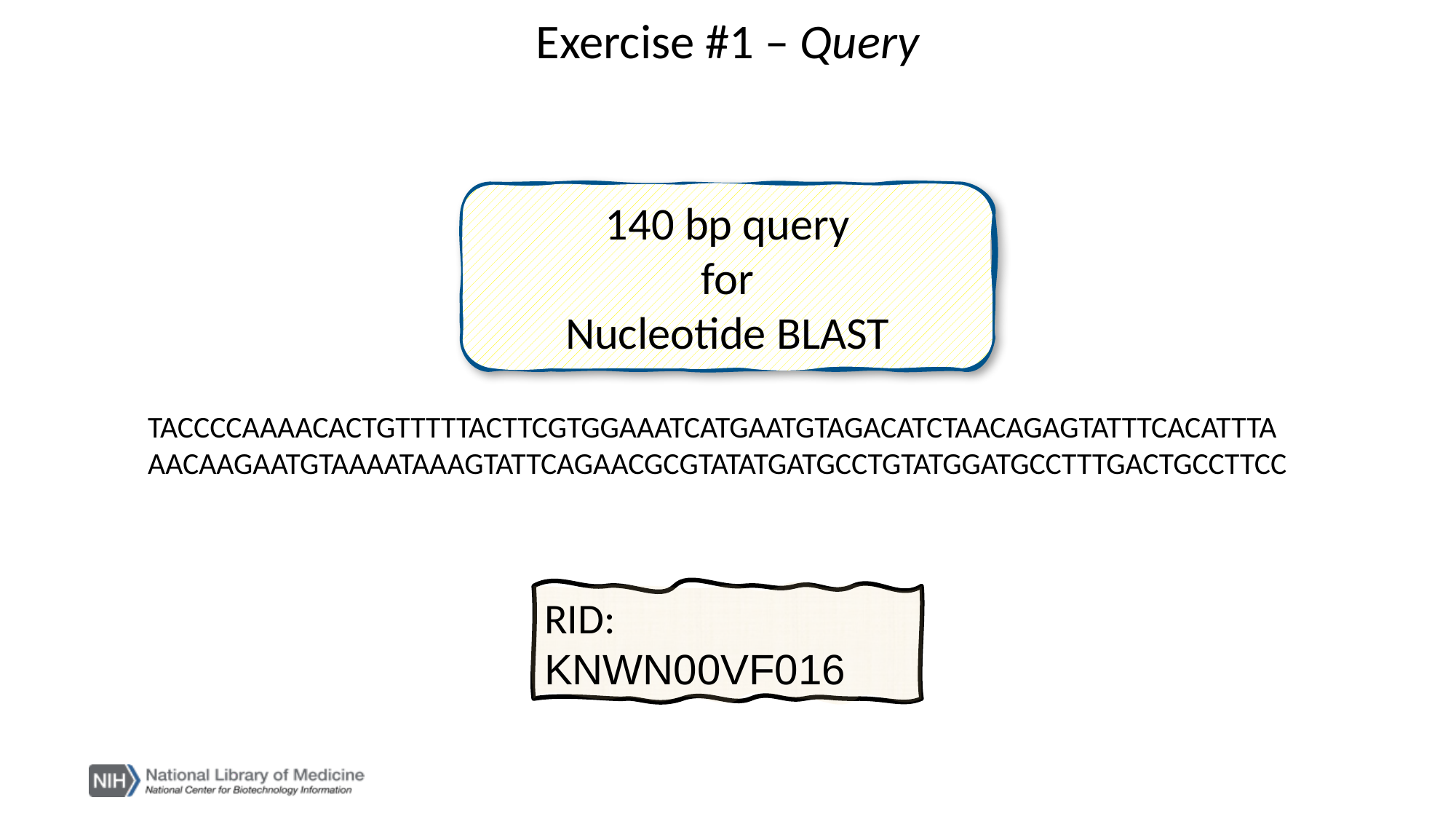

# Exercise #1 – Query
140 bp query
for
Nucleotide BLAST
TACCCCAAAACACTGTTTTTACTTCGTGGAAATCATGAATGTAGACATCTAACAGAGTATTTCACATTTA
AACAAGAATGTAAAATAAAGTATTCAGAACGCGTATATGATGCCTGTATGGATGCCTTTGACTGCCTTCC
RID: KNWN00VF016